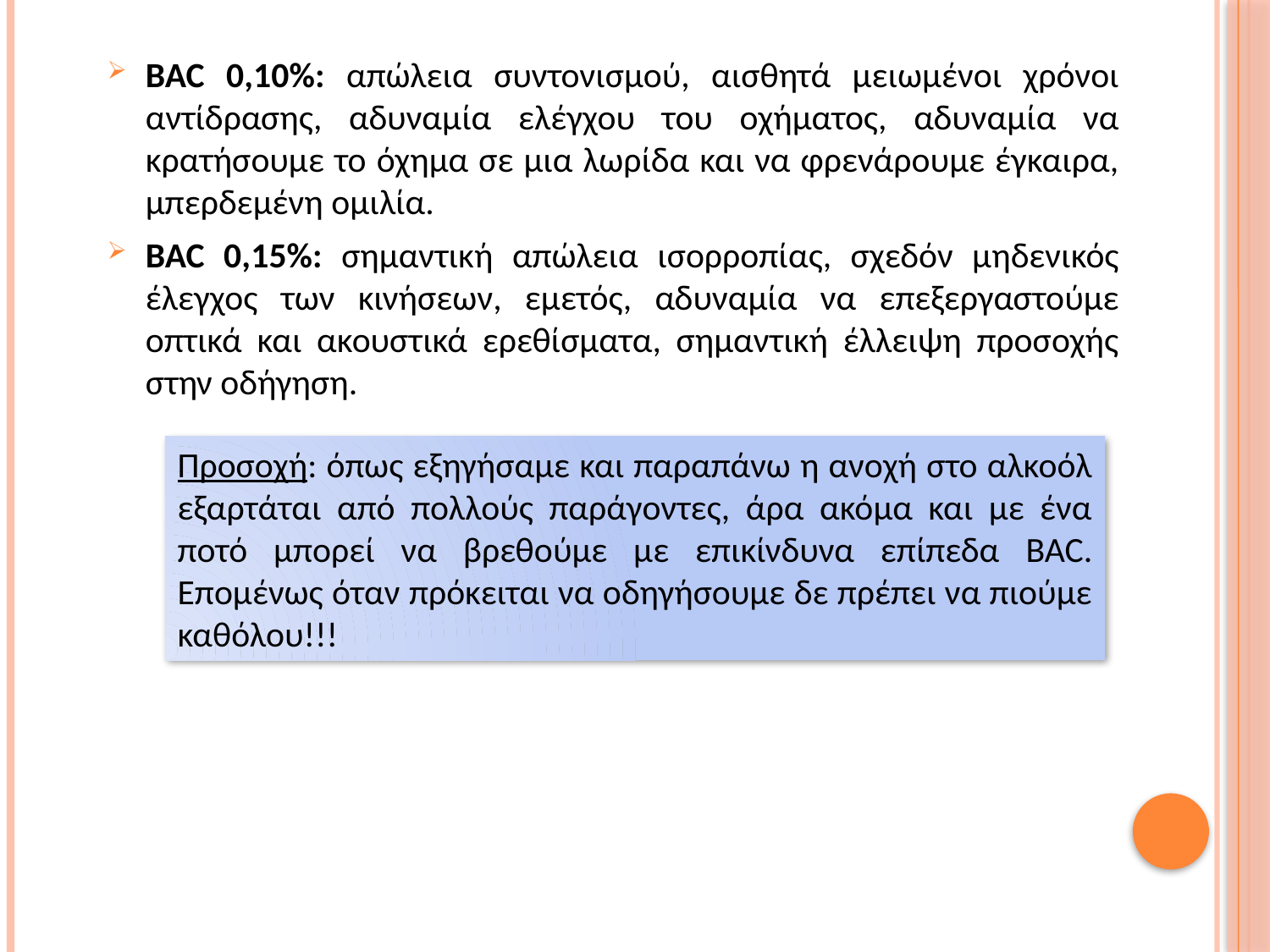

BAC 0,10%: απώλεια συντονισμού, αισθητά μειωμένοι χρόνοι αντίδρασης, αδυναμία ελέγχου του οχήματος, αδυναμία να κρατήσουμε το όχημα σε μια λωρίδα και να φρενάρουμε έγκαιρα, μπερδεμένη ομιλία.
BAC 0,15%: σημαντική απώλεια ισορροπίας, σχεδόν μηδενικός έλεγχος των κινήσεων, εμετός, αδυναμία να επεξεργαστούμε οπτικά και ακουστικά ερεθίσματα, σημαντική έλλειψη προσοχής στην οδήγηση.

#
Προσοχή: όπως εξηγήσαμε και παραπάνω η ανοχή στο αλκοόλ εξαρτάται από πολλούς παράγοντες, άρα ακόμα και με ένα ποτό μπορεί να βρεθούμε με επικίνδυνα επίπεδα BAC. Επομένως όταν πρόκειται να οδηγήσουμε δε πρέπει να πιούμε καθόλου!!!